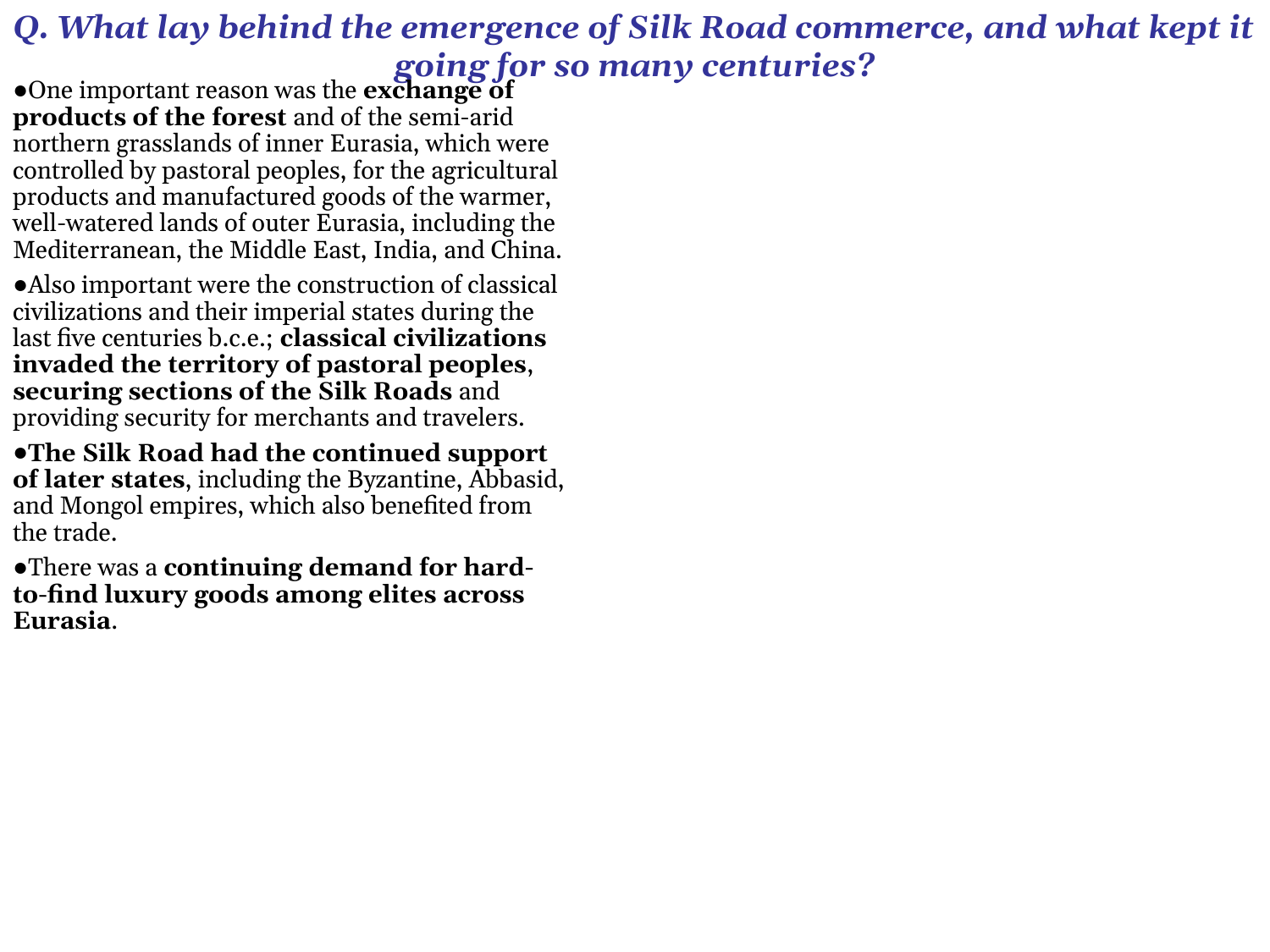

# Q. What lay behind the emergence of Silk Road commerce, and what kept it going for so many centuries?
One important reason was the exchange of products of the forest and of the semi-arid northern grasslands of inner Eurasia, which were controlled by pastoral peoples, for the agricultural products and manufactured goods of the warmer, well-watered lands of outer Eurasia, including the Mediterranean, the Middle East, India, and China.
Also important were the construction of classical civilizations and their imperial states during the last five centuries b.c.e.; classical civilizations invaded the territory of pastoral peoples, securing sections of the Silk Roads and providing security for merchants and travelers.
The Silk Road had the continued support of later states, including the Byzantine, Abbasid, and Mongol empires, which also benefited from the trade.
There was a continuing demand for hard-to-find luxury goods among elites across Eurasia.